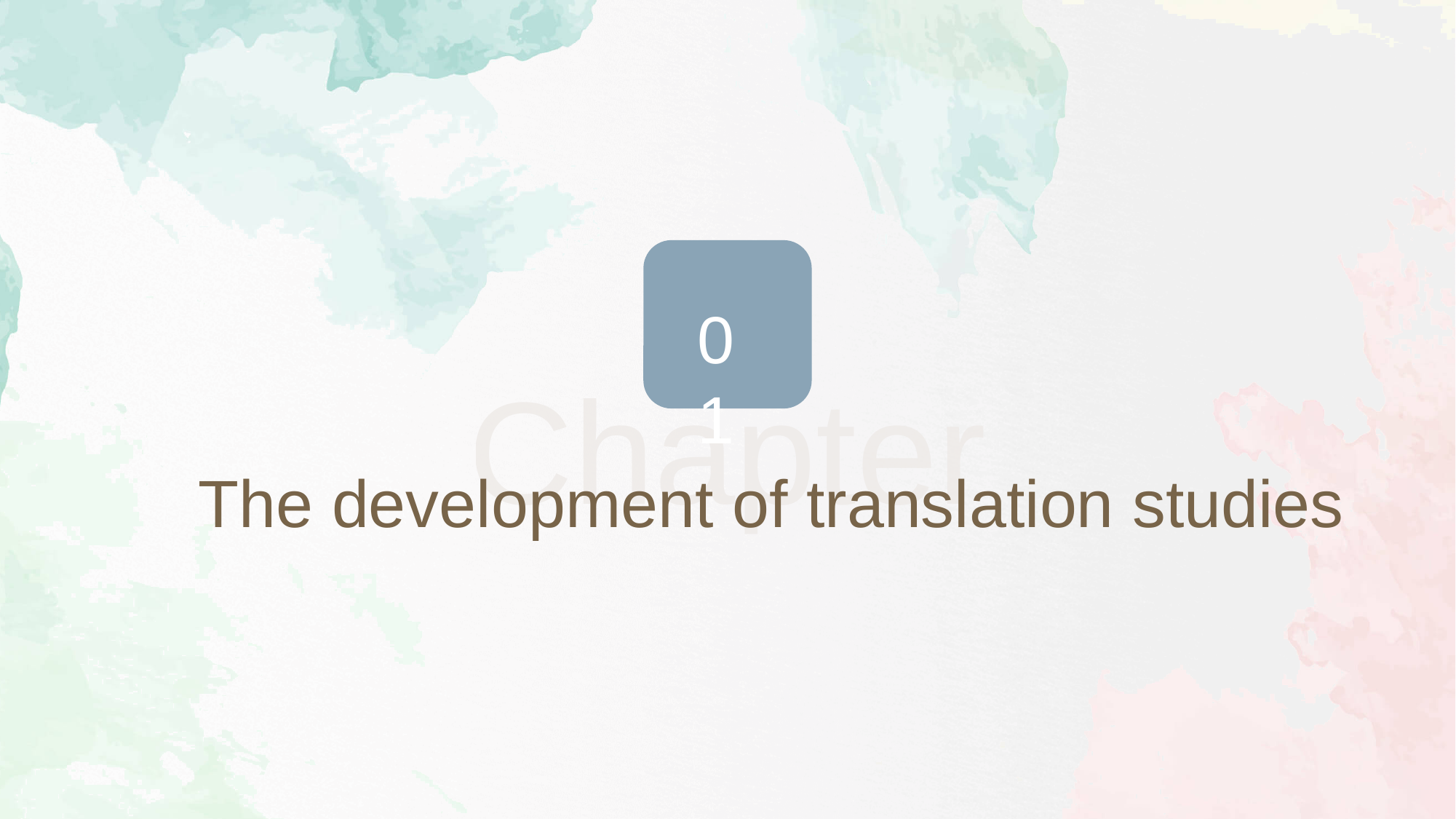

01
Chapter
The development of translation studies